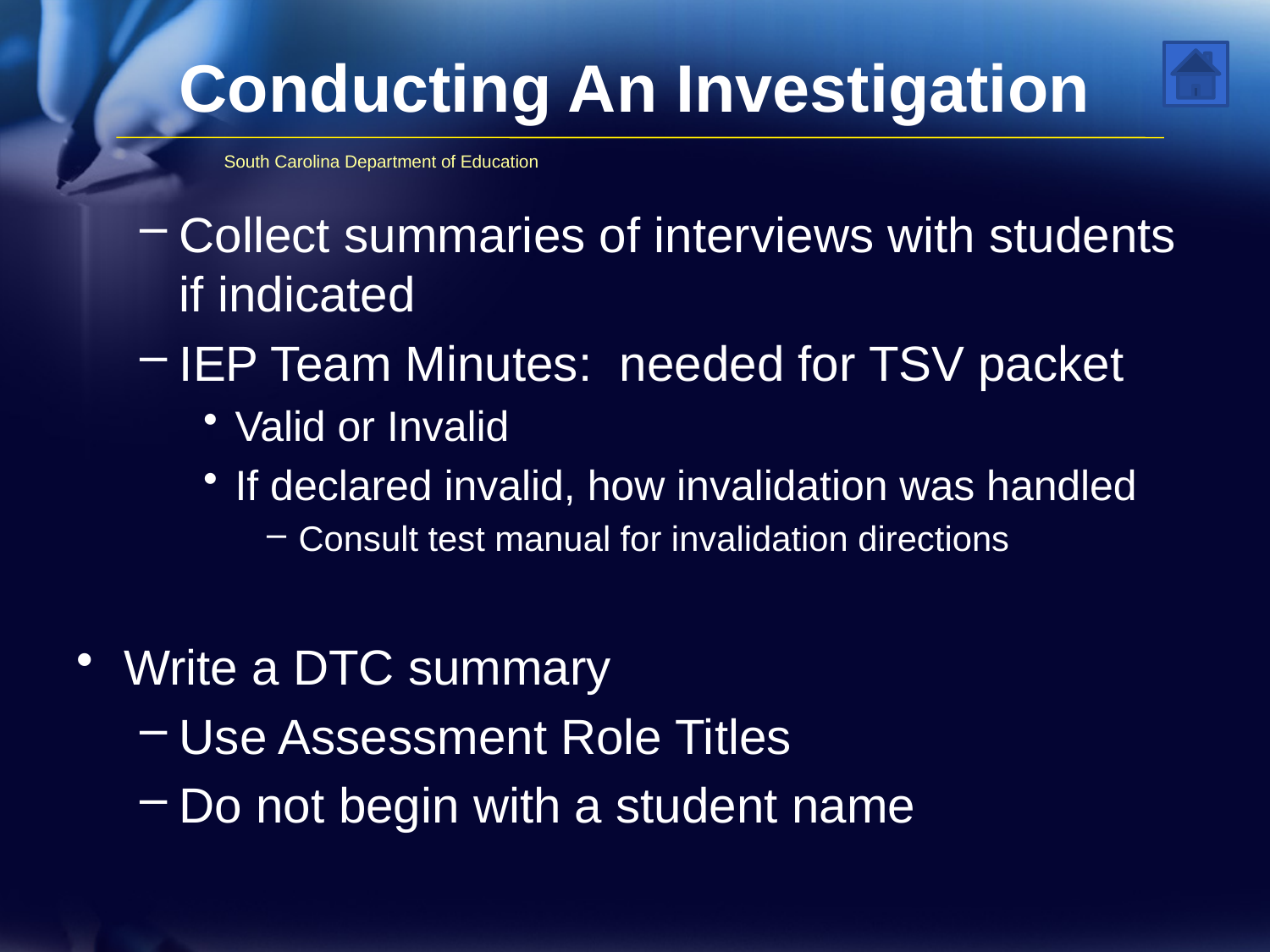

# Conducting An Investigation

South Carolina Department of Education
Collect summaries of interviews with students if indicated
IEP Team Minutes:  needed for TSV packet
Valid or Invalid
If declared invalid, how invalidation was handled
Consult test manual for invalidation directions

Write a DTC summary
Use Assessment Role Titles
Do not begin with a student name